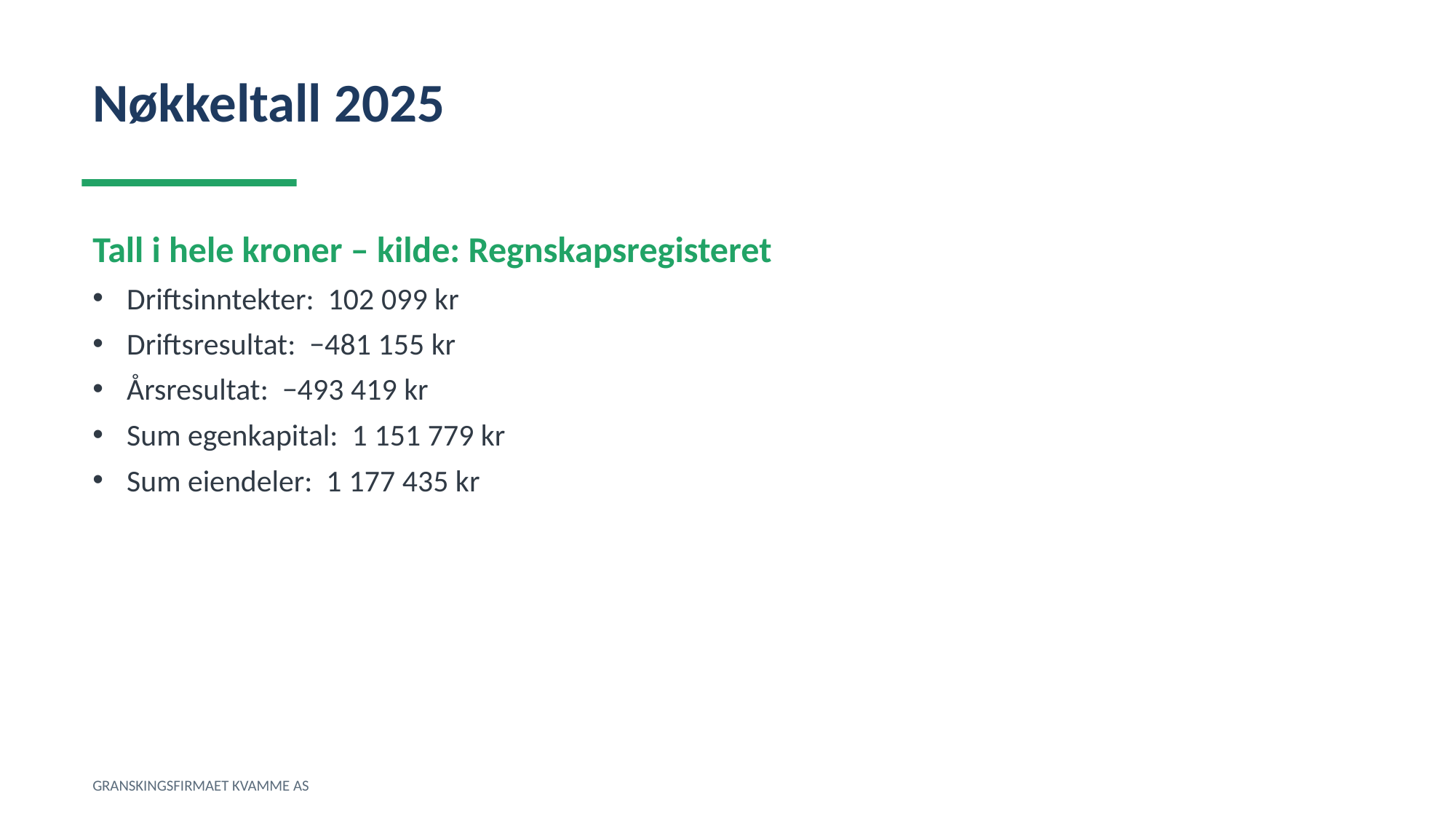

Nøkkeltall 2025

Tall i hele kroner – kilde: Regnskapsregisteret
Driftsinntekter:  102 099 kr
Driftsresultat:  −481 155 kr
Årsresultat:  −493 419 kr
Sum egenkapital:  1 151 779 kr
Sum eiendeler:  1 177 435 kr
GRANSKINGSFIRMAET KVAMME AS